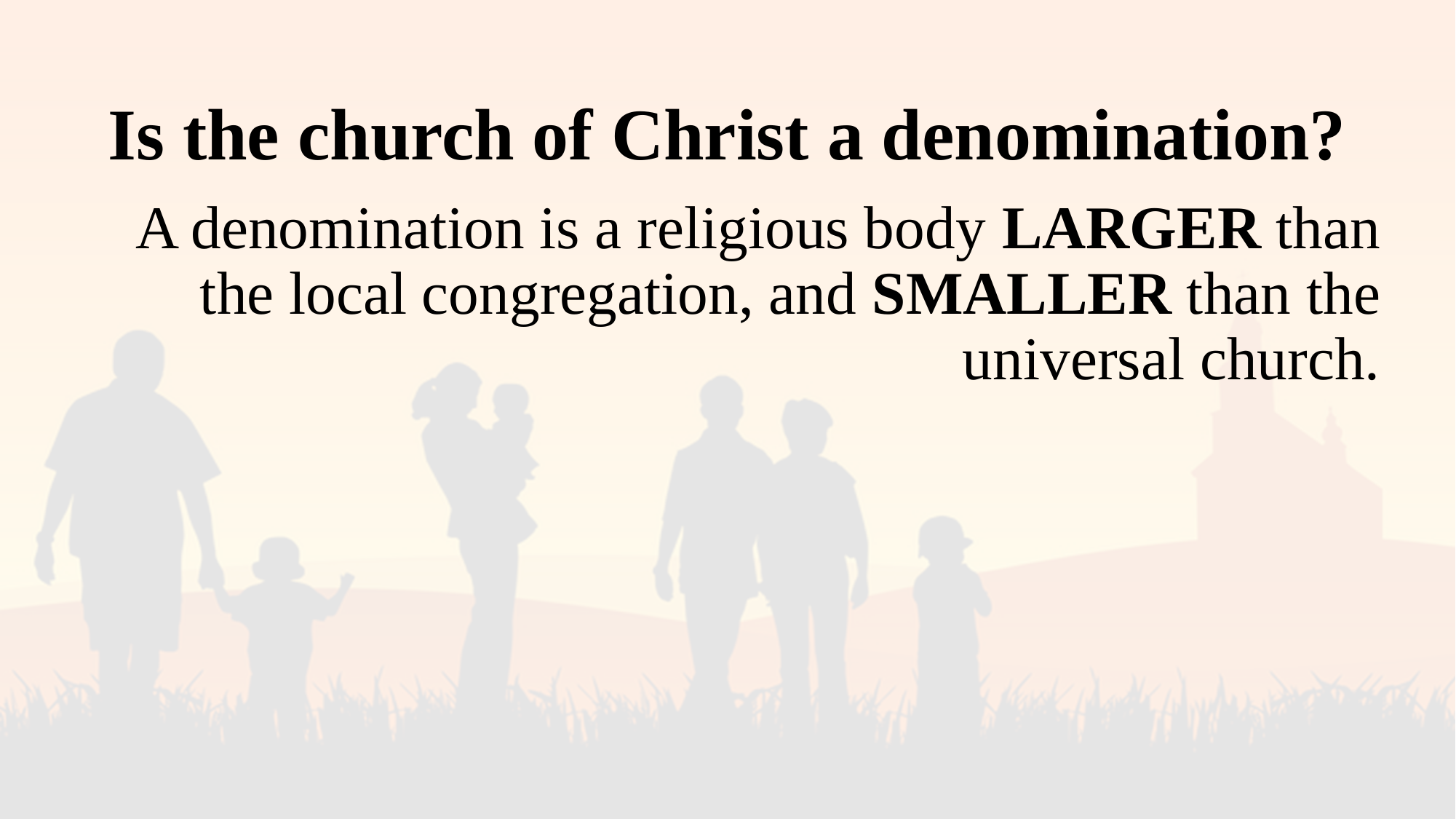

# Is the church of Christ a denomination?
A denomination is a religious body LARGER than the local congregation, and SMALLER than the universal church.